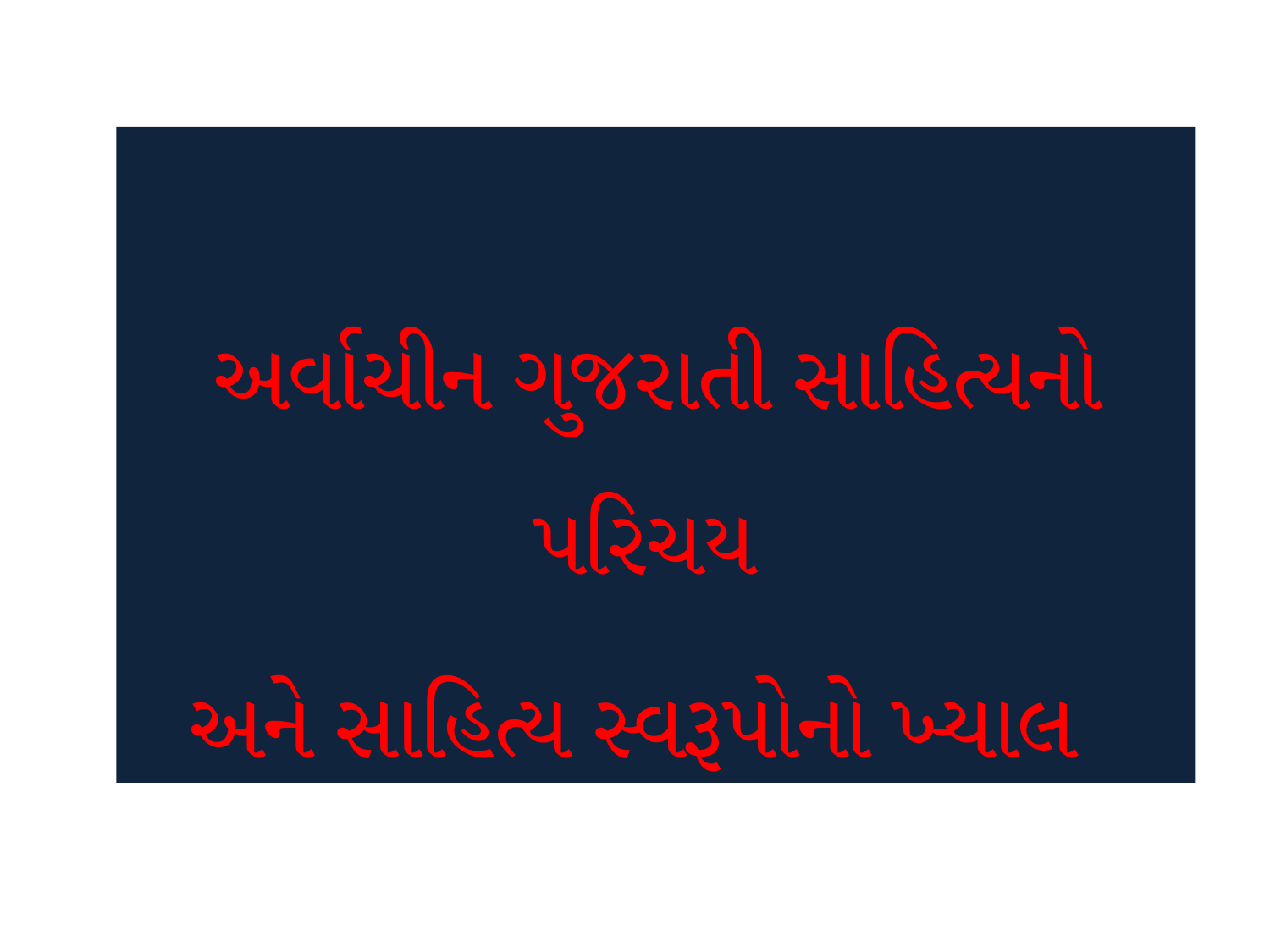

અર્વાચીન ગુજરાતી સાહિત્યનો પરિચય
અને સાહિત્ય સ્વરૂપોનો ખ્યાલ